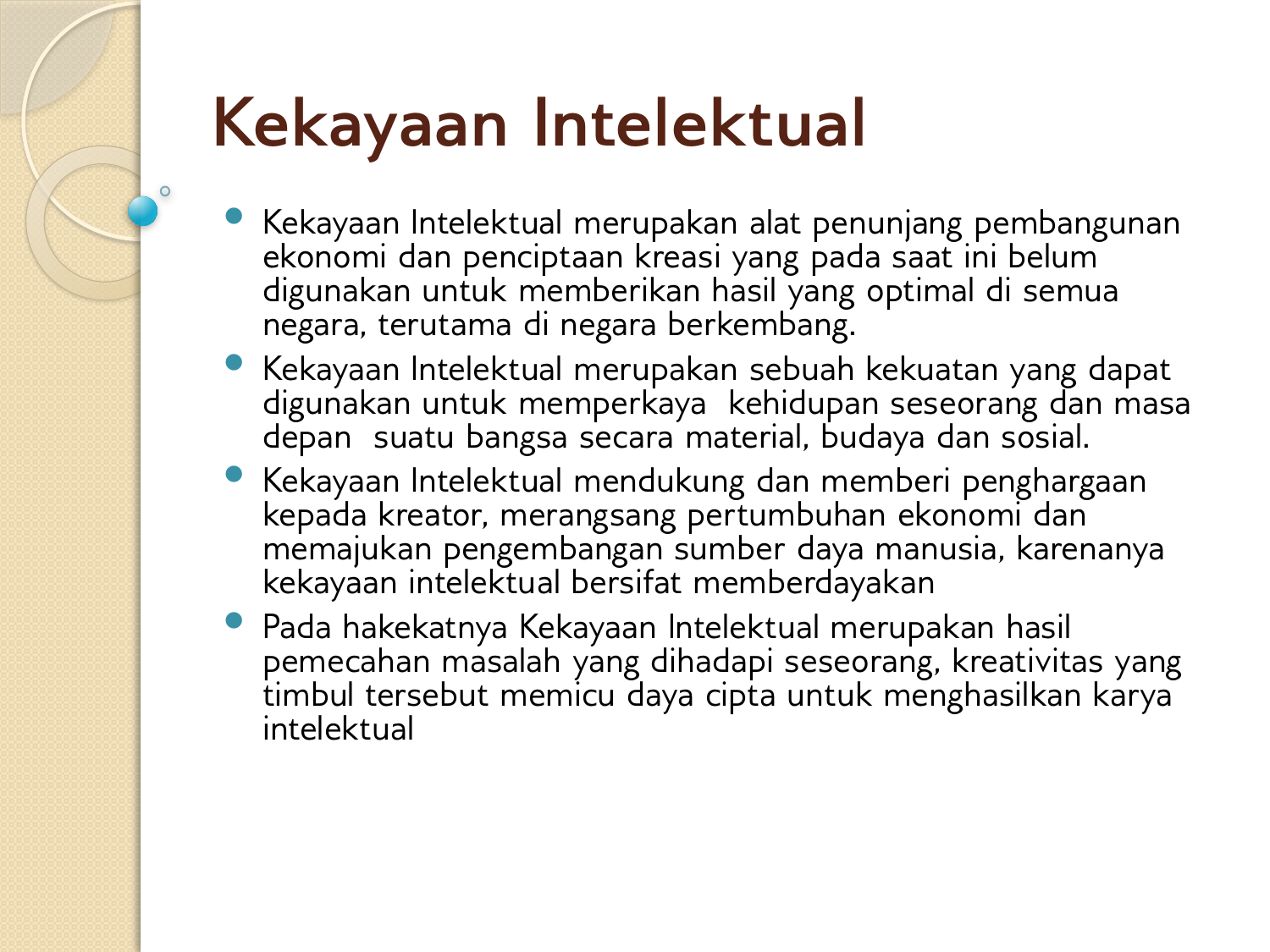

Kekayaan Intelektual
Kekayaan Intelektual merupakan alat penunjang pembangunan ekonomi dan penciptaan kreasi yang pada saat ini belum digunakan untuk memberikan hasil yang optimal di semua negara, terutama di negara berkembang.
Kekayaan Intelektual merupakan sebuah kekuatan yang dapat digunakan untuk memperkaya  kehidupan seseorang dan masa depan  suatu bangsa secara material, budaya dan sosial.
Kekayaan Intelektual mendukung dan memberi penghargaan kepada kreator, merangsang pertumbuhan ekonomi dan memajukan pengembangan sumber daya manusia, karenanya kekayaan intelektual bersifat memberdayakan
Pada hakekatnya Kekayaan Intelektual merupakan hasil pemecahan masalah yang dihadapi seseorang, kreativitas yang timbul tersebut memicu daya cipta untuk menghasilkan karya intelektual